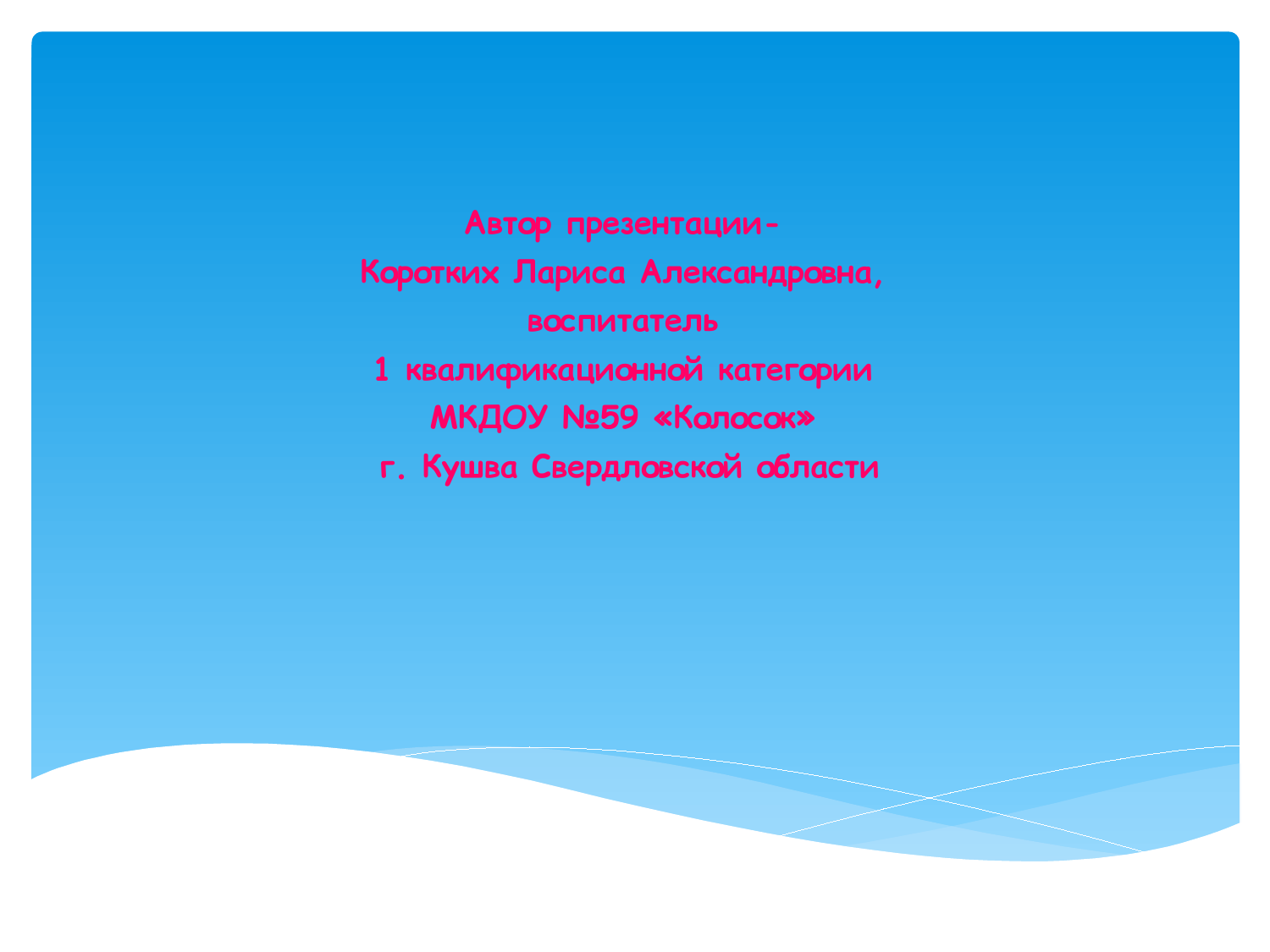

Автор презентации-
Коротких Лариса Александровна,
воспитатель
1 квалификационной категории
МКДОУ №59 «Колосок»
г. Кушва Свердловской области